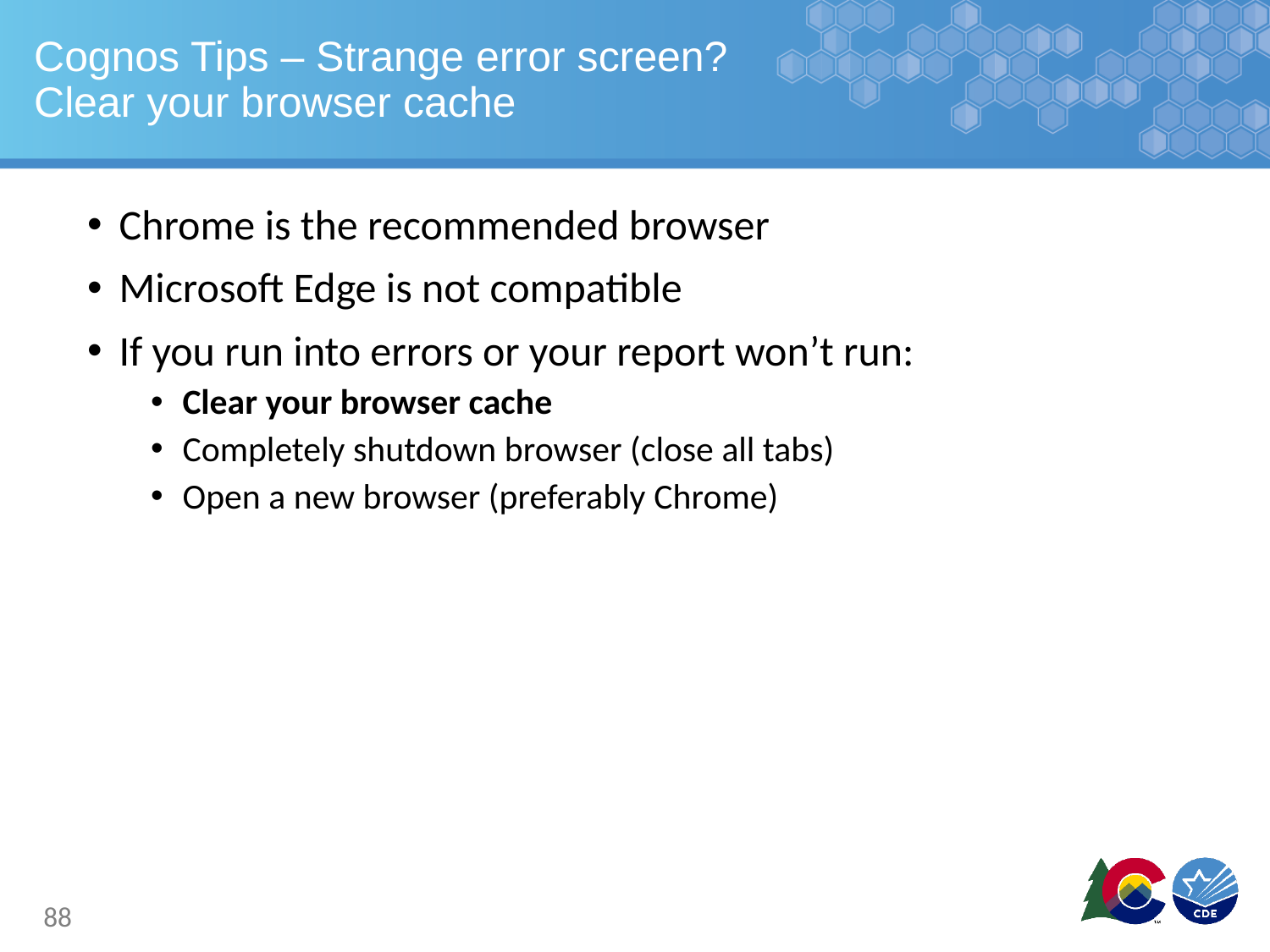

# Cognos Tips – Strange error screen? Clear your browser cache
Chrome is the recommended browser
Microsoft Edge is not compatible
If you run into errors or your report won’t run:
Clear your browser cache
Completely shutdown browser (close all tabs)
Open a new browser (preferably Chrome)

88